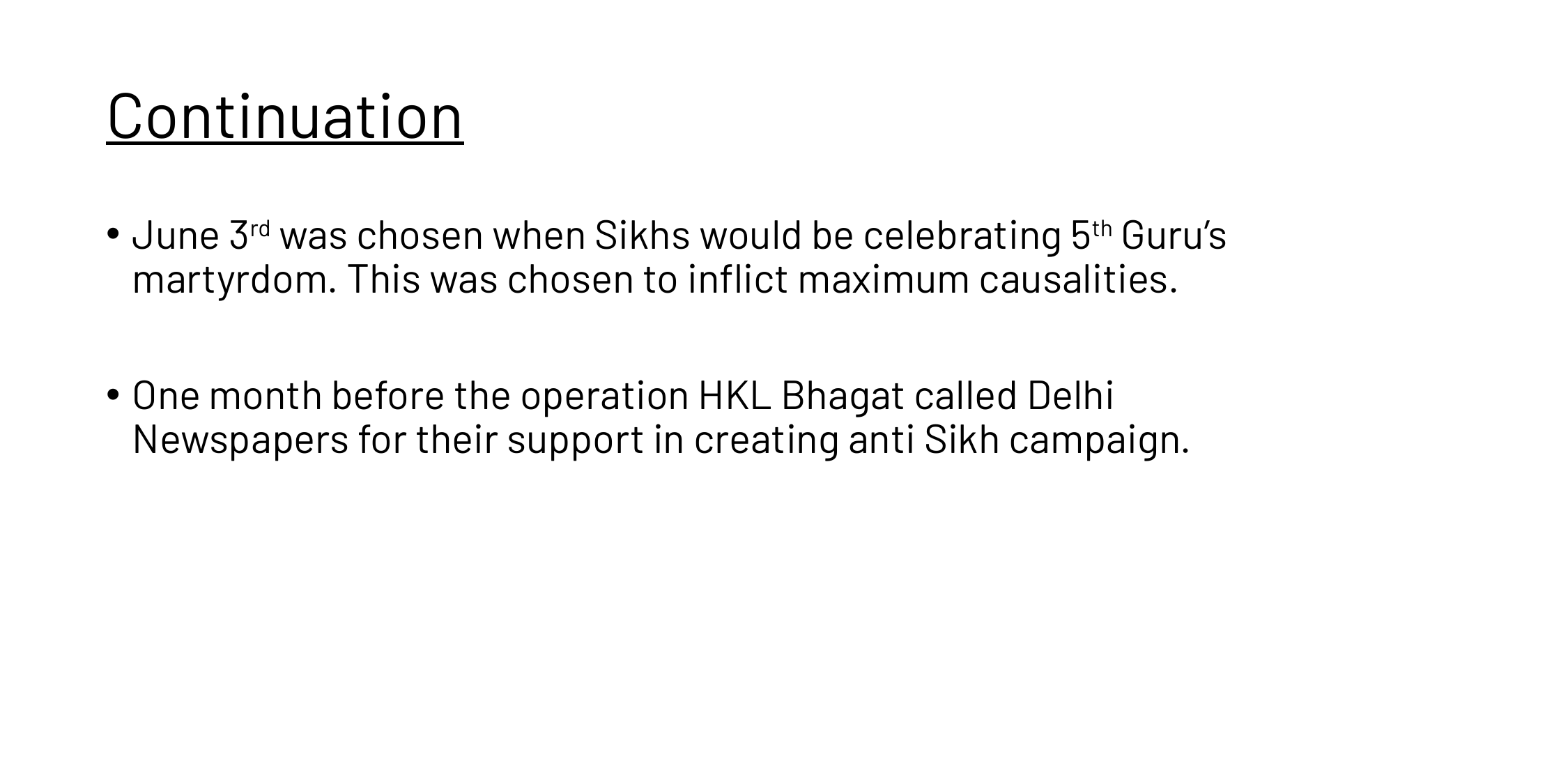

# Continuation
June 3rd was chosen when Sikhs would be celebrating 5th Guru’s martyrdom. This was chosen to inflict maximum causalities.

One month before the operation HKL Bhagat called Delhi Newspapers for their support in creating anti Sikh campaign.